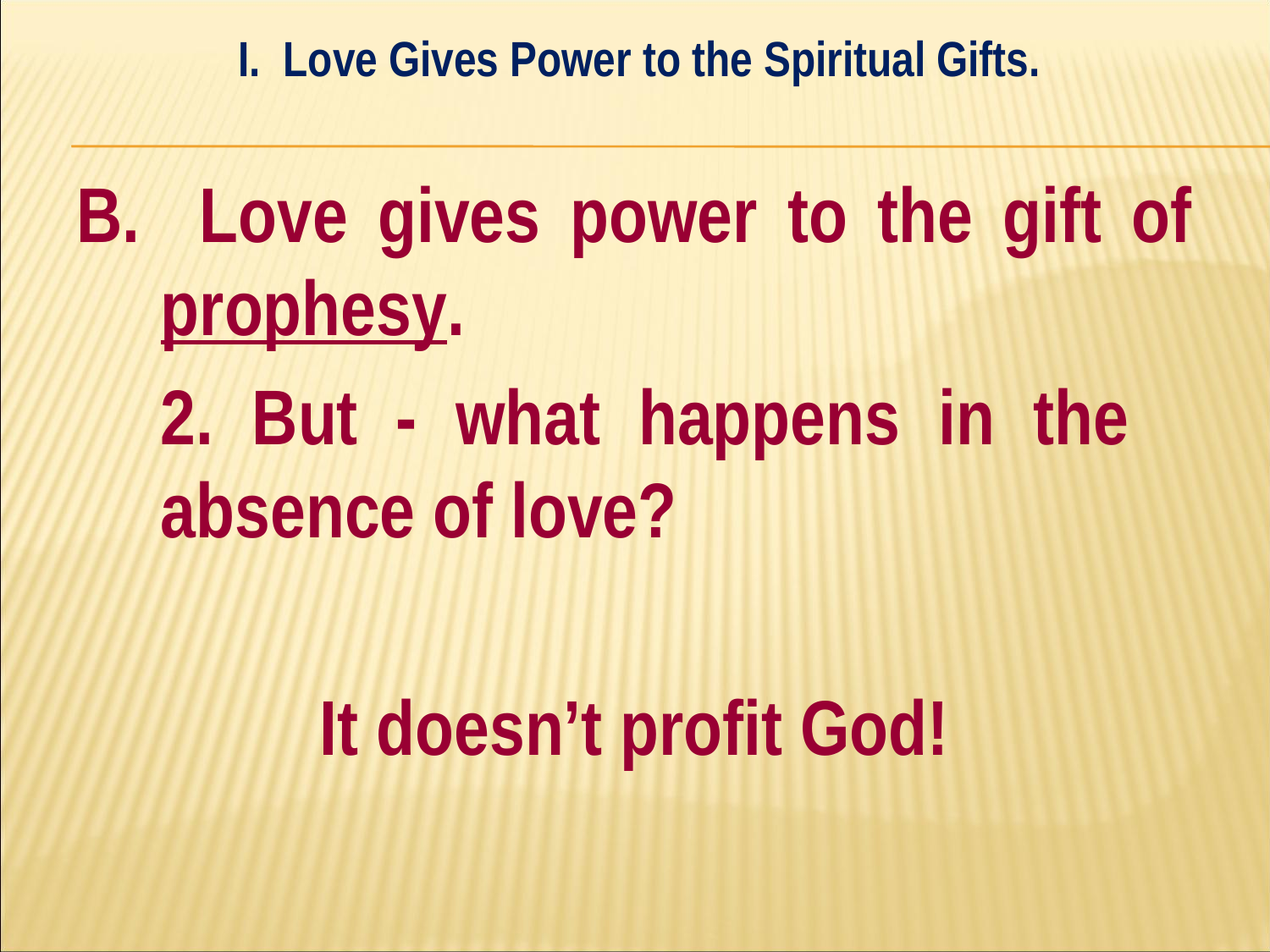

I.  Love Gives Power to the Spiritual Gifts.
#
B.  Love gives power to the gift of prophesy.
	2. But - what happens in the 	absence of love?

It doesn’t profit God!